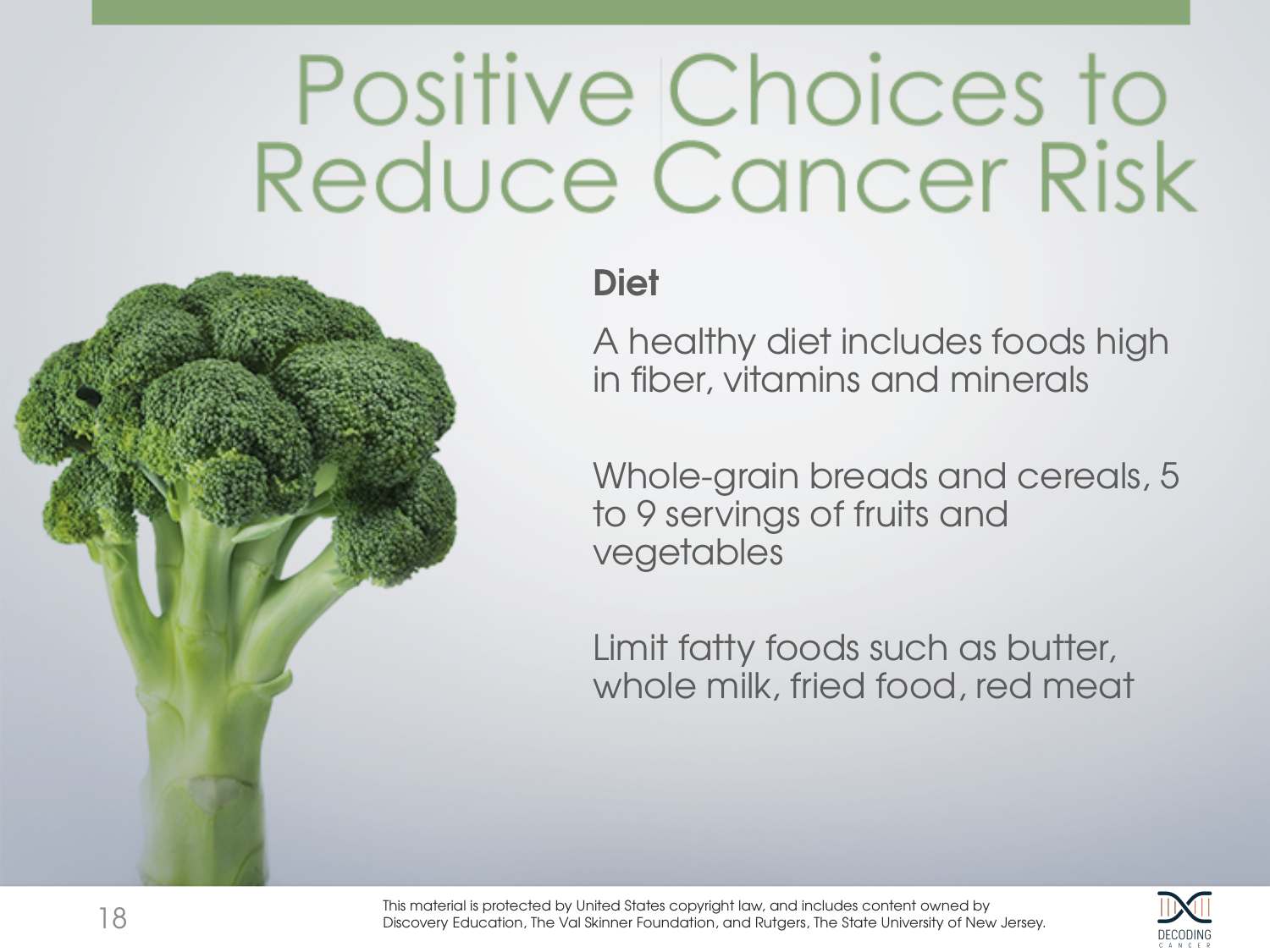

Diet
A healthy diet includes foods high in fiber, vitamins and minerals

Whole-grain breads and cereals, 5 to 9 servings of fruits and vegetables

Limit fatty foods such as butter, whole milk, fried food, red meat
18